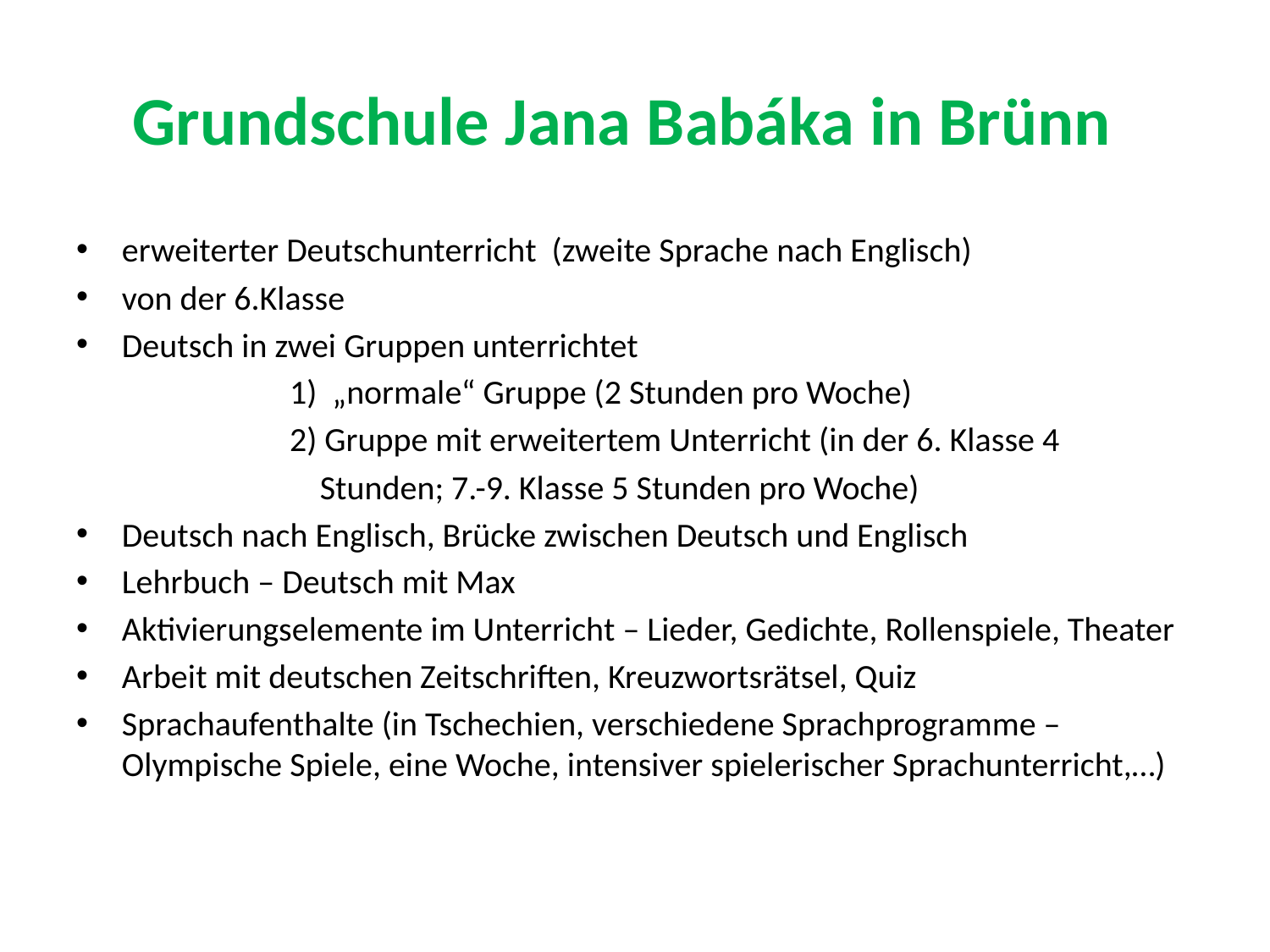

# Grundschule Jana Babáka in Brünn
erweiterter Deutschunterricht  (zweite Sprache nach Englisch)
von der 6.Klasse
Deutsch in zwei Gruppen unterrichtet
                            1)  „normale“ Gruppe (2 Stunden pro Woche)
                            2) Gruppe mit erweitertem Unterricht (in der 6. Klasse 4
                                Stunden; 7.-9. Klasse 5 Stunden pro Woche)
Deutsch nach Englisch, Brücke zwischen Deutsch und Englisch
Lehrbuch – Deutsch mit Max
Aktivierungselemente im Unterricht – Lieder, Gedichte, Rollenspiele, Theater
Arbeit mit deutschen Zeitschriften, Kreuzwortsrätsel, Quiz
Sprachaufenthalte (in Tschechien, verschiedene Sprachprogramme – Olympische Spiele, eine Woche, intensiver spielerischer Sprachunterricht,…)